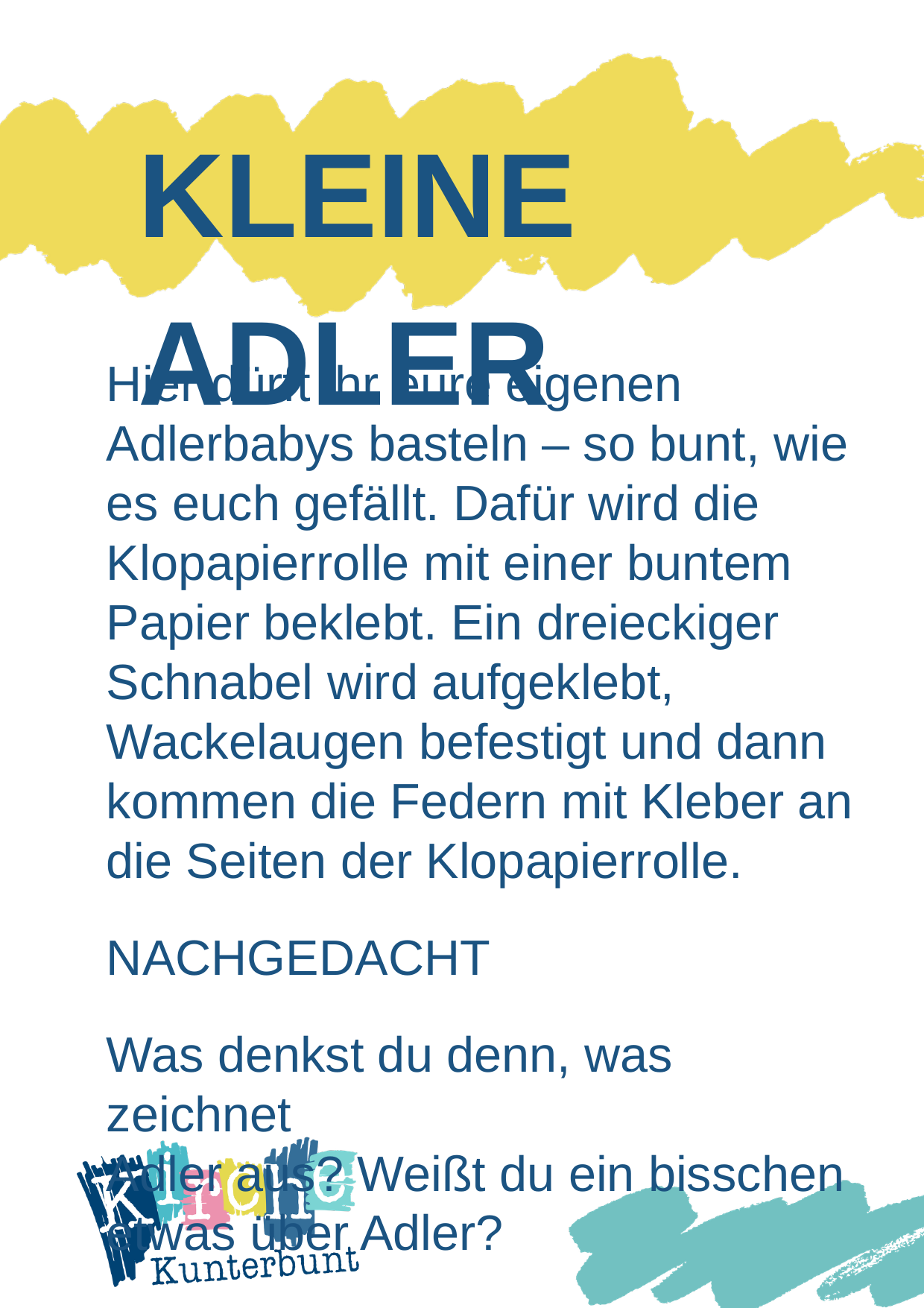

KLEINE ADLER
Hier dürft ihr eure eigenen Adlerbabys basteln – so bunt, wie es euch gefällt. Dafür wird die Klopapierrolle mit einer buntem Papier beklebt. Ein dreieckiger Schnabel wird aufgeklebt, Wackelaugen befestigt und dann kommen die Federn mit Kleber an die Seiten der Klopapierrolle.
NACHGEDACHT
Was denkst du denn, was zeichnet
Adler aus? Weißt du ein bisschen
etwas über Adler?